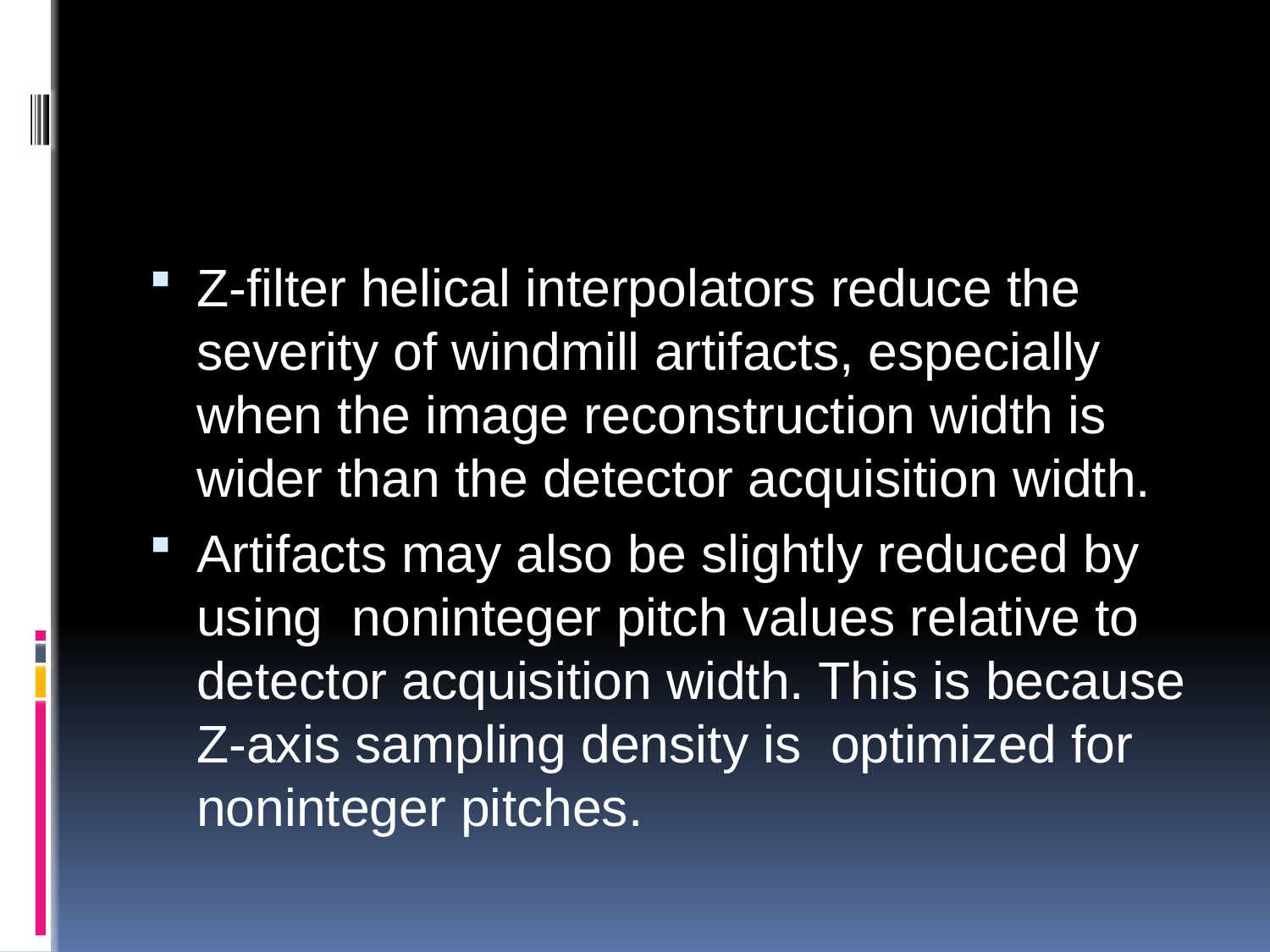

#
Z-filter helical interpolators reduce the severity of windmill artifacts, especially when the image reconstruction width is wider than the detector acquisition width.
Artifacts may also be slightly reduced by using  noninteger pitch values relative to detector acquisition width. This is because Z-axis sampling density is  optimized for noninteger pitches.